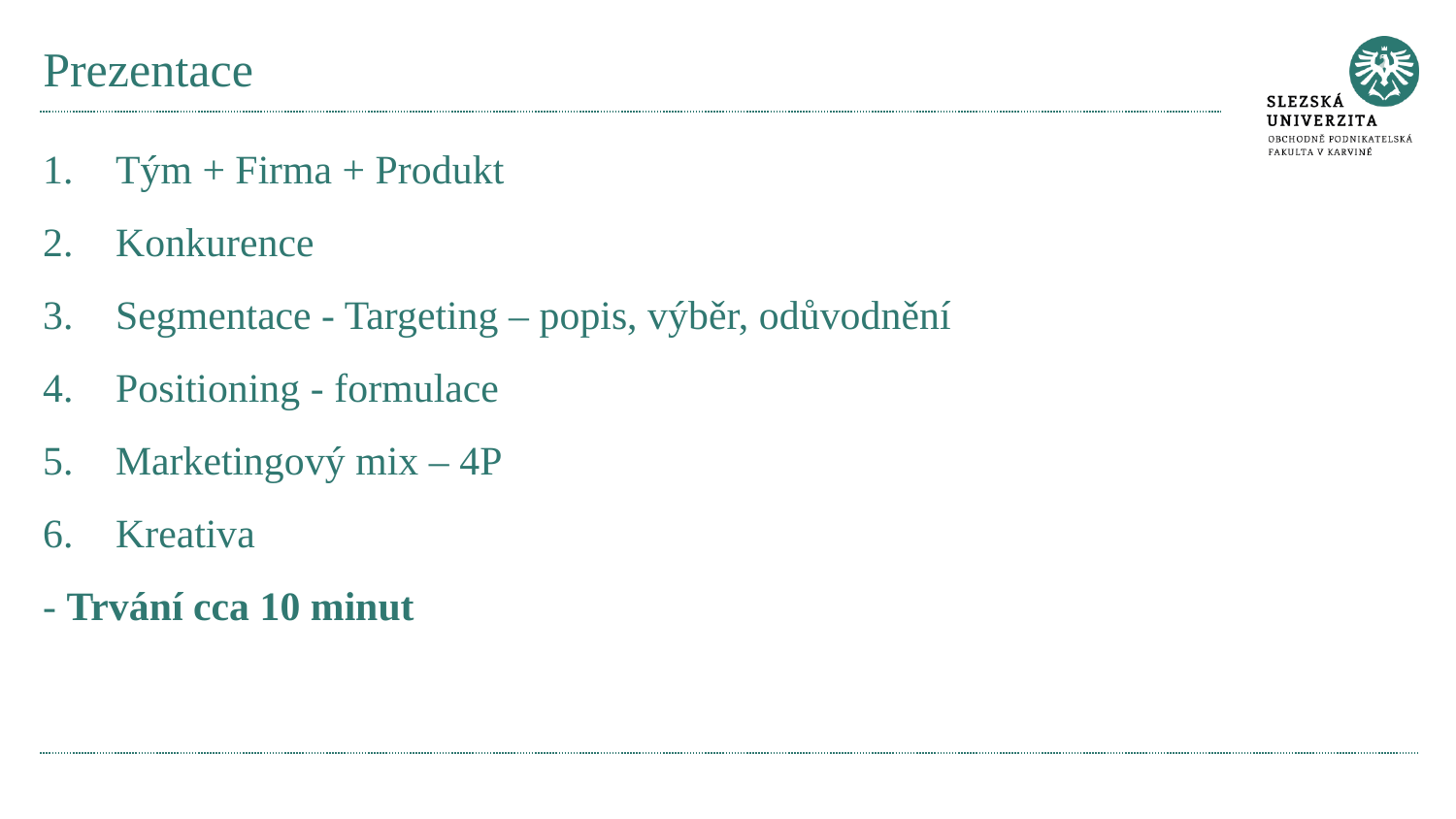

# Prezentace
Tým + Firma + Produkt
Konkurence
Segmentace - Targeting – popis, výběr, odůvodnění
Positioning - formulace
Marketingový mix – 4P
Kreativa
- Trvání cca 10 minut